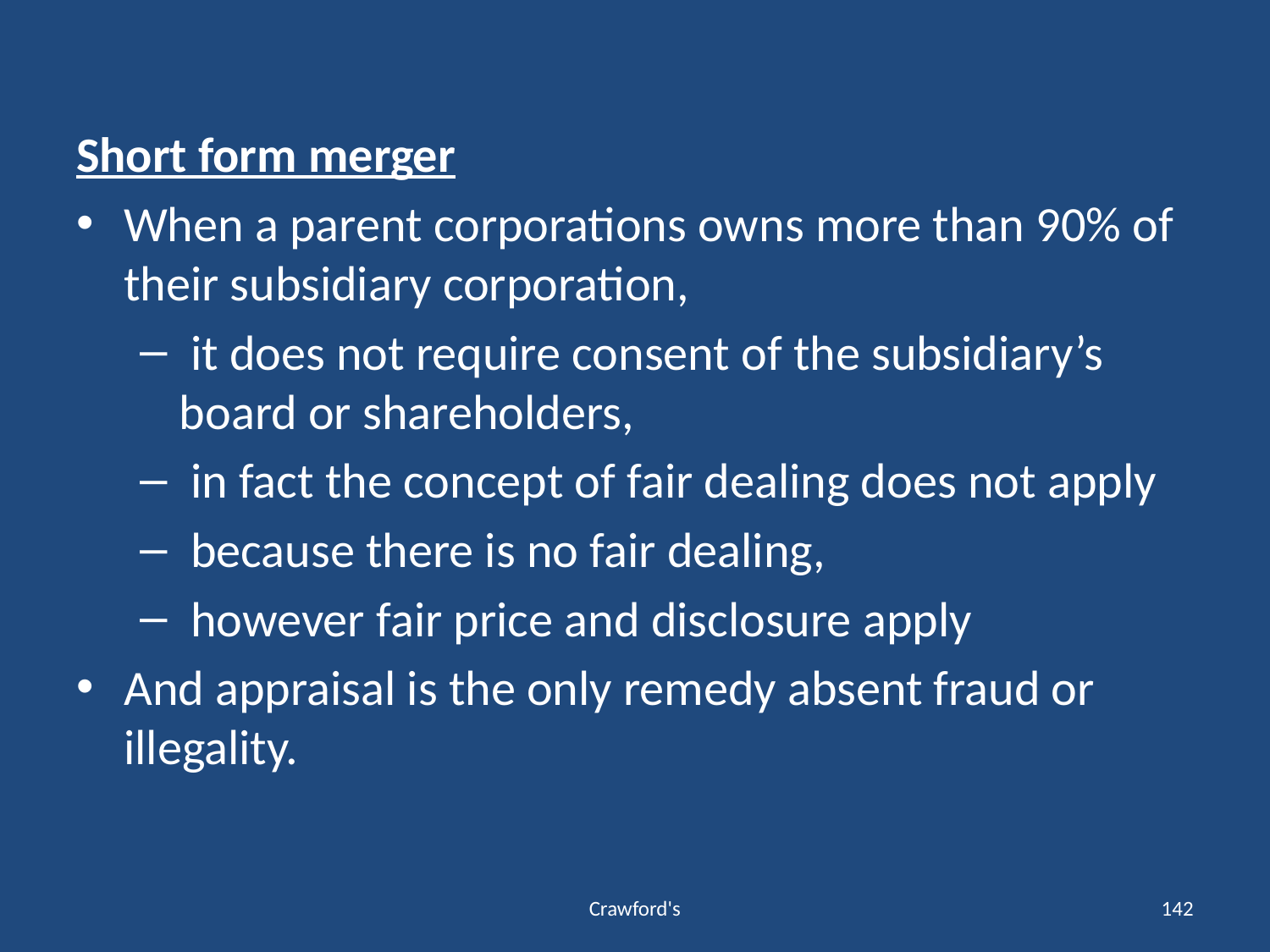

#
Short form merger
When a parent corporations owns more than 90% of their subsidiary corporation,
 it does not require consent of the subsidiary’s board or shareholders,
 in fact the concept of fair dealing does not apply
 because there is no fair dealing,
 however fair price and disclosure apply
And appraisal is the only remedy absent fraud or illegality.

Crawford's
142